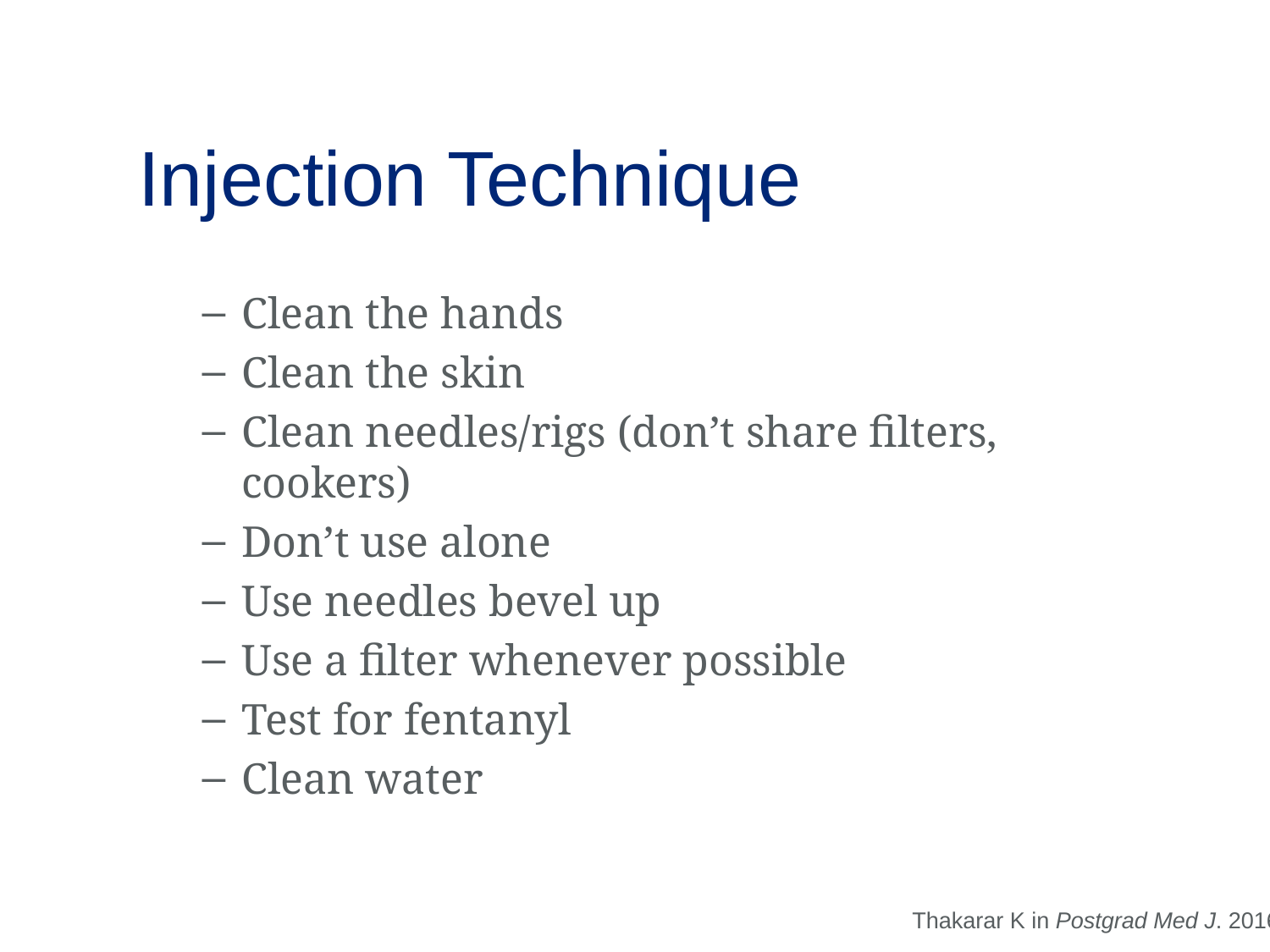

# Injection Technique
Clean the hands
Clean the skin
Clean needles/rigs (don’t share filters, cookers)
Don’t use alone
Use needles bevel up
Use a filter whenever possible
Test for fentanyl
Clean water
Thakarar K in Postgrad Med J. 2016